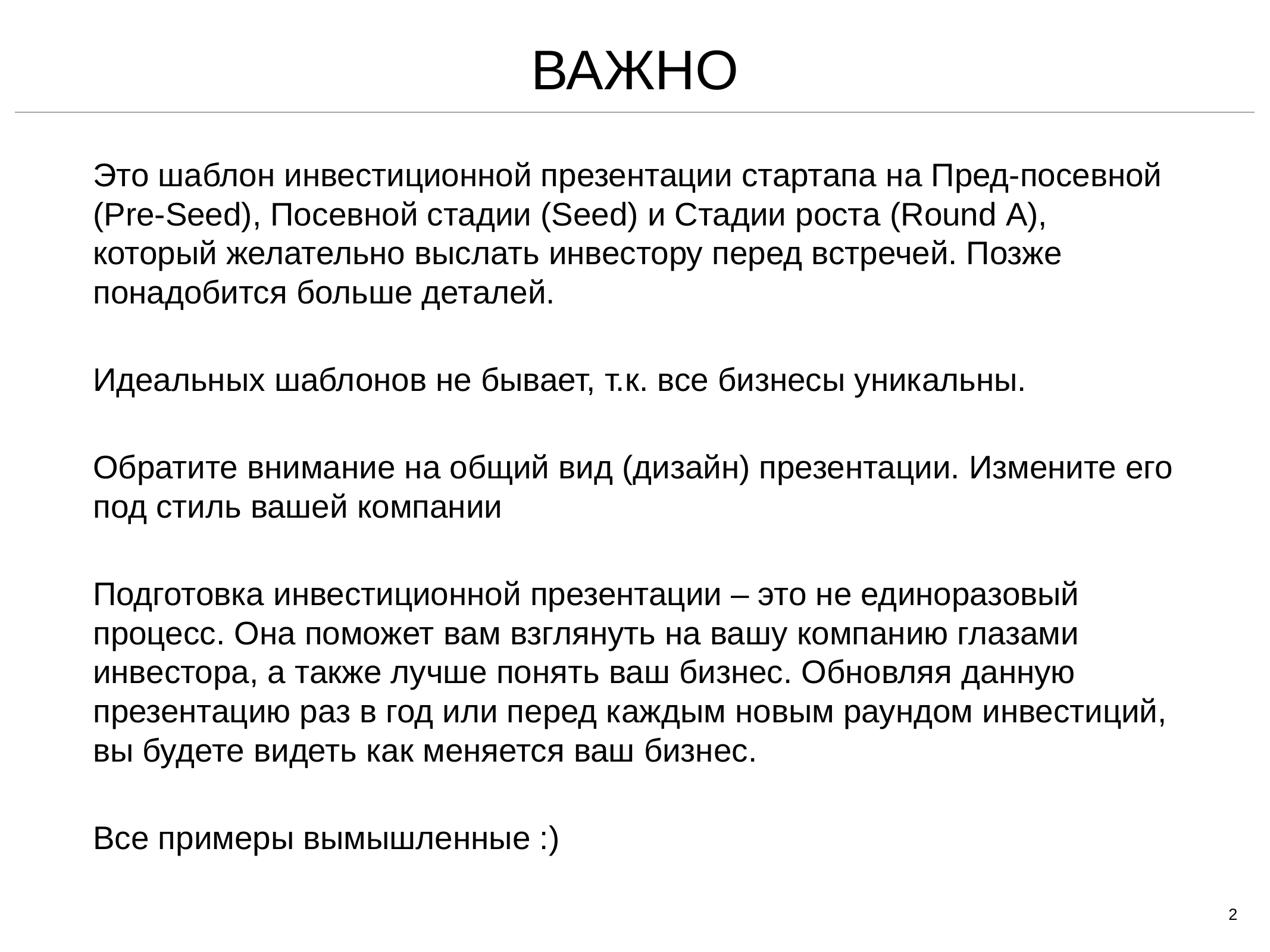

# Важно
Это шаблон инвестиционной презентации стартапа на Пред-посевной (Pre-Seed), Посевной стадии (Seed) и Стадии роста (Round А), который желательно выслать инвестору перед встречей. Позже понадобится больше деталей.
Идеальных шаблонов не бывает, т.к. все бизнесы уникальны.
Обратите внимание на общий вид (дизайн) презентации. Измените его под стиль вашей компании
Подготовка инвестиционной презентации – это не единоразовый процесс. Она поможет вам взглянуть на вашу компанию глазами инвестора, а также лучше понять ваш бизнес. Обновляя данную презентацию раз в год или перед каждым новым раундом инвестиций, вы будете видеть как меняется ваш бизнес.
Все примеры вымышленные :)
2